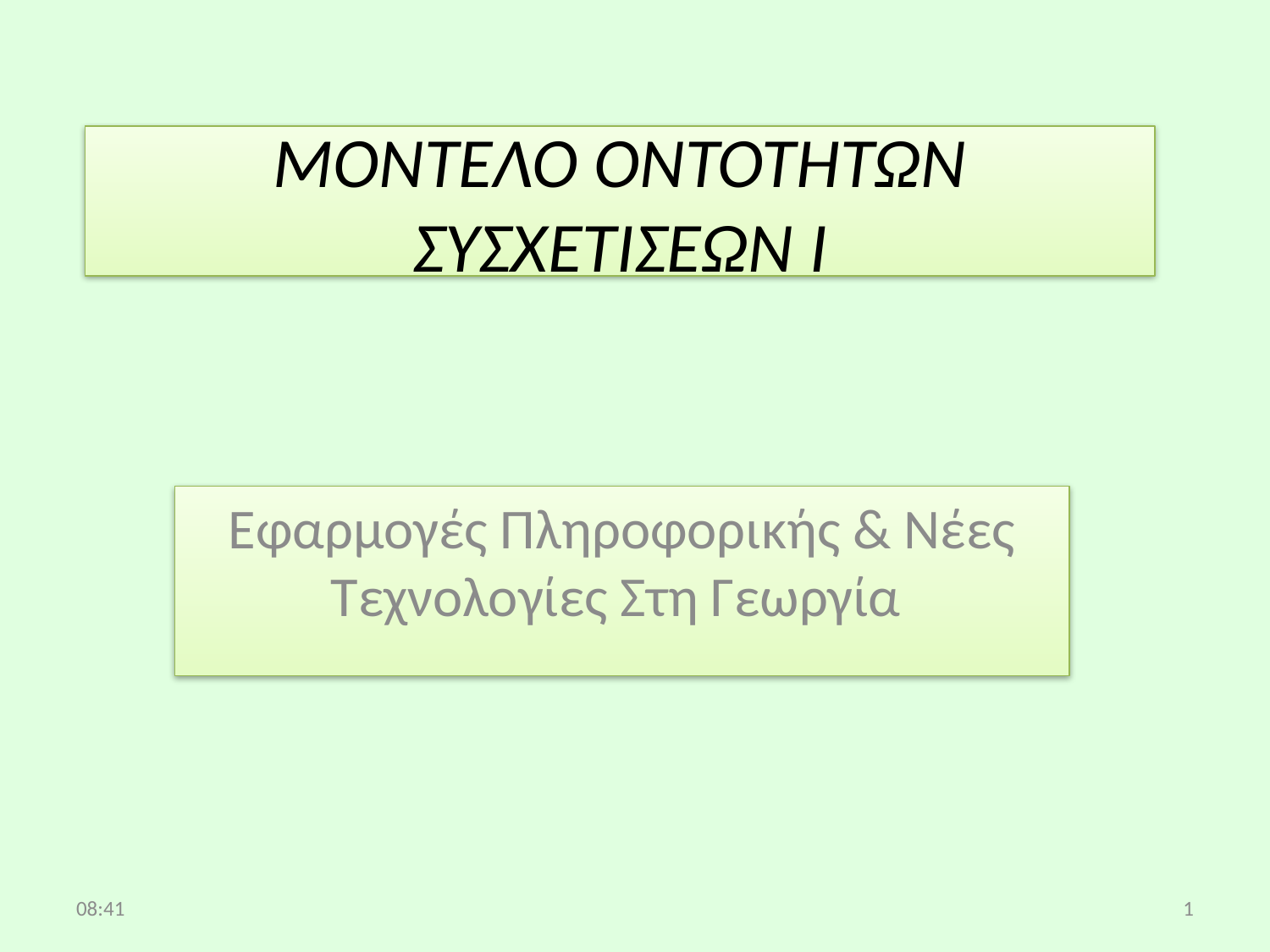

# ΜΟΝΤΕΛΟ ΟΝΤΟΤΗΤΩΝ ΣΥΣΧΕΤΙΣΕΩΝ I
Εφαρμογές Πληροφορικής & Νέες Τεχνολογίες Στη Γεωργία
08:41

1